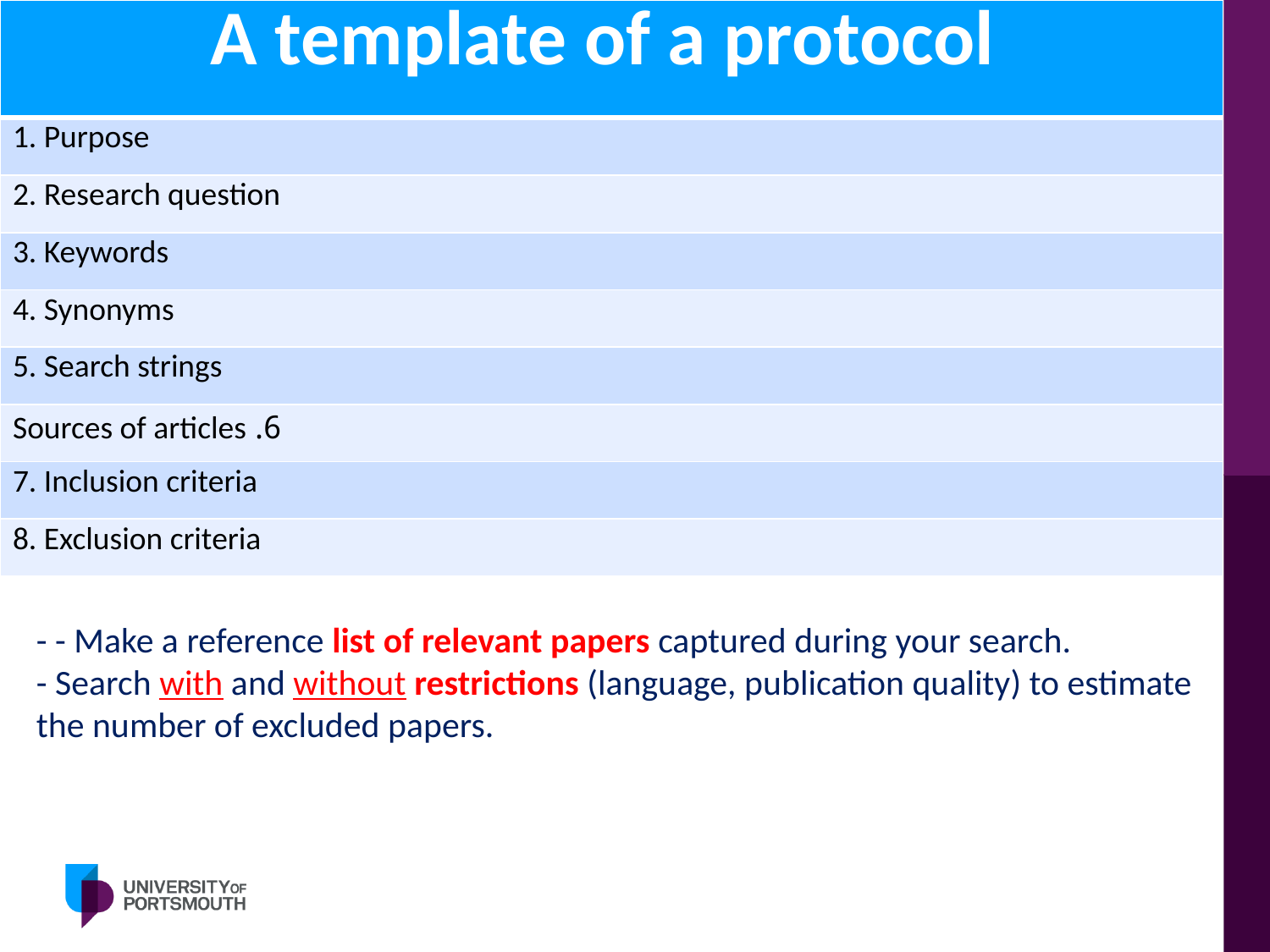

| A template of a protocol |
| --- |
| 1. Purpose |
| 2. Research question |
| 3. Keywords |
| 4. Synonyms |
| 5. Search strings |
| 6. Sources of articles |
| 7. Inclusion criteria |
| 8. Exclusion criteria |
- - Make a reference list of relevant papers captured during your search.
- Search with and without restrictions (language, publication quality) to estimate the number of excluded papers.